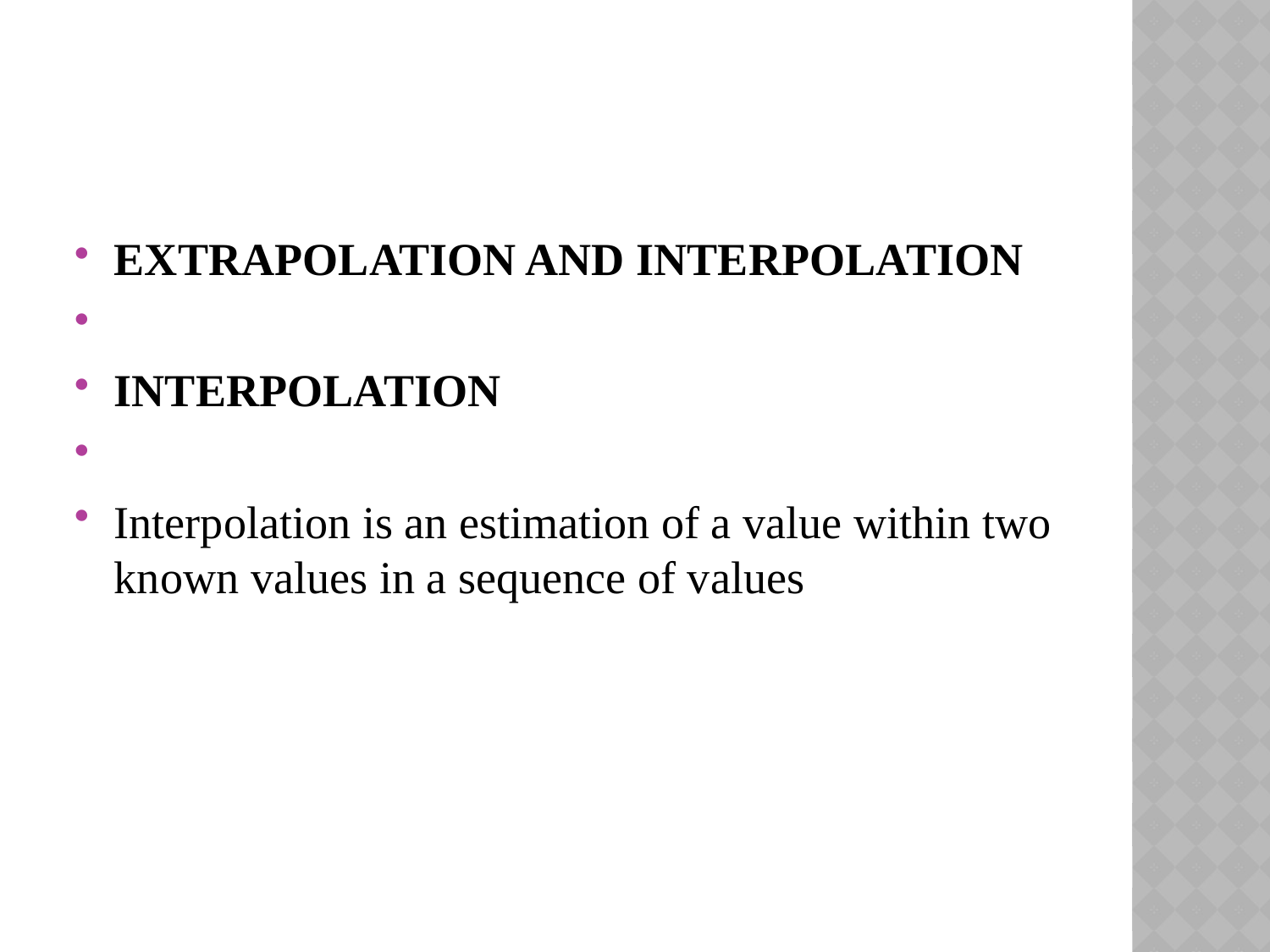

#
EXTRAPOLATION AND INTERPOLATION

INTERPOLATION

Interpolation is an estimation of a value within two known values in a sequence of values